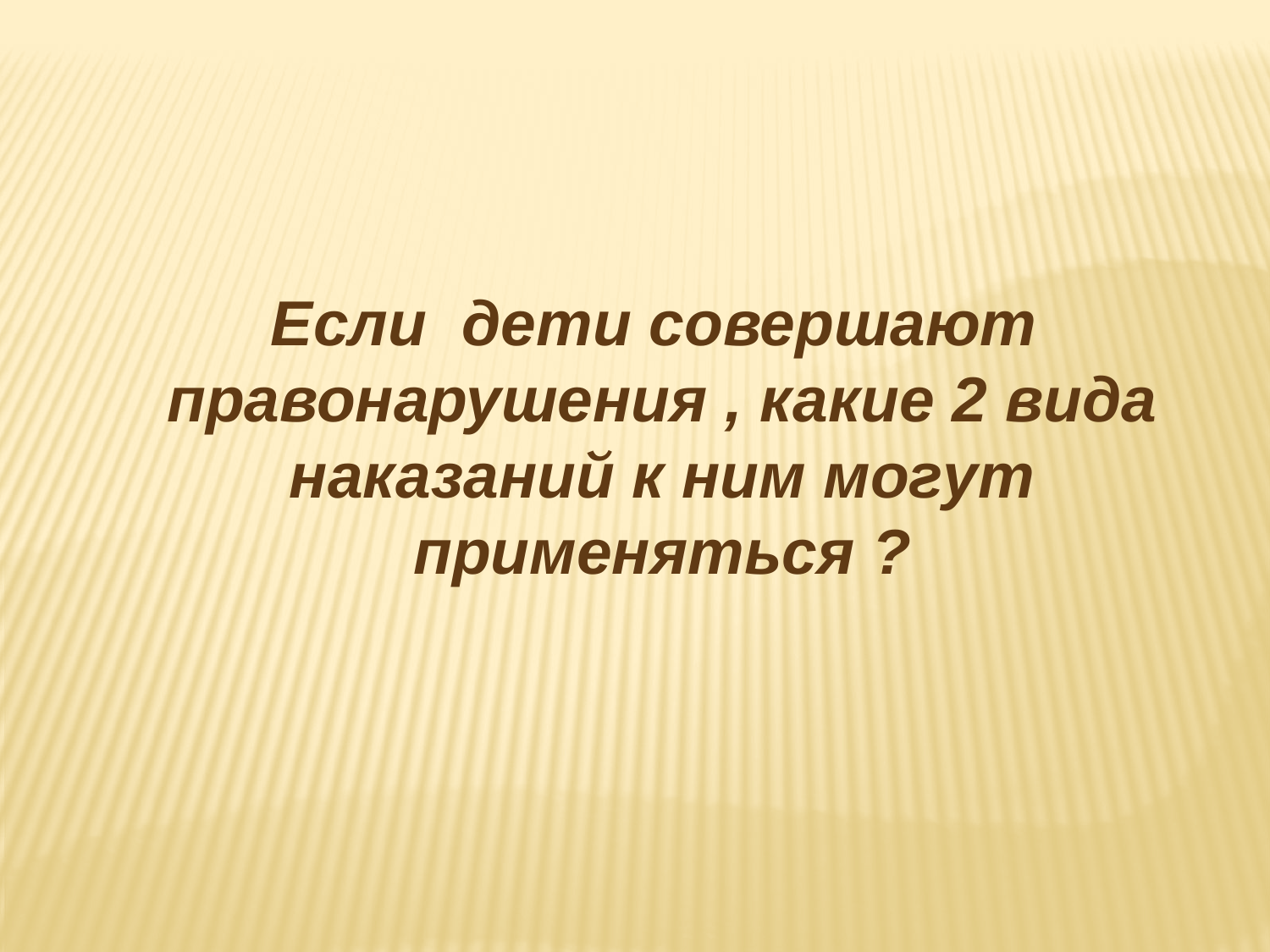

Если  дети совершают  правонарушения , какие 2 вида наказаний к ним могут применяться ?